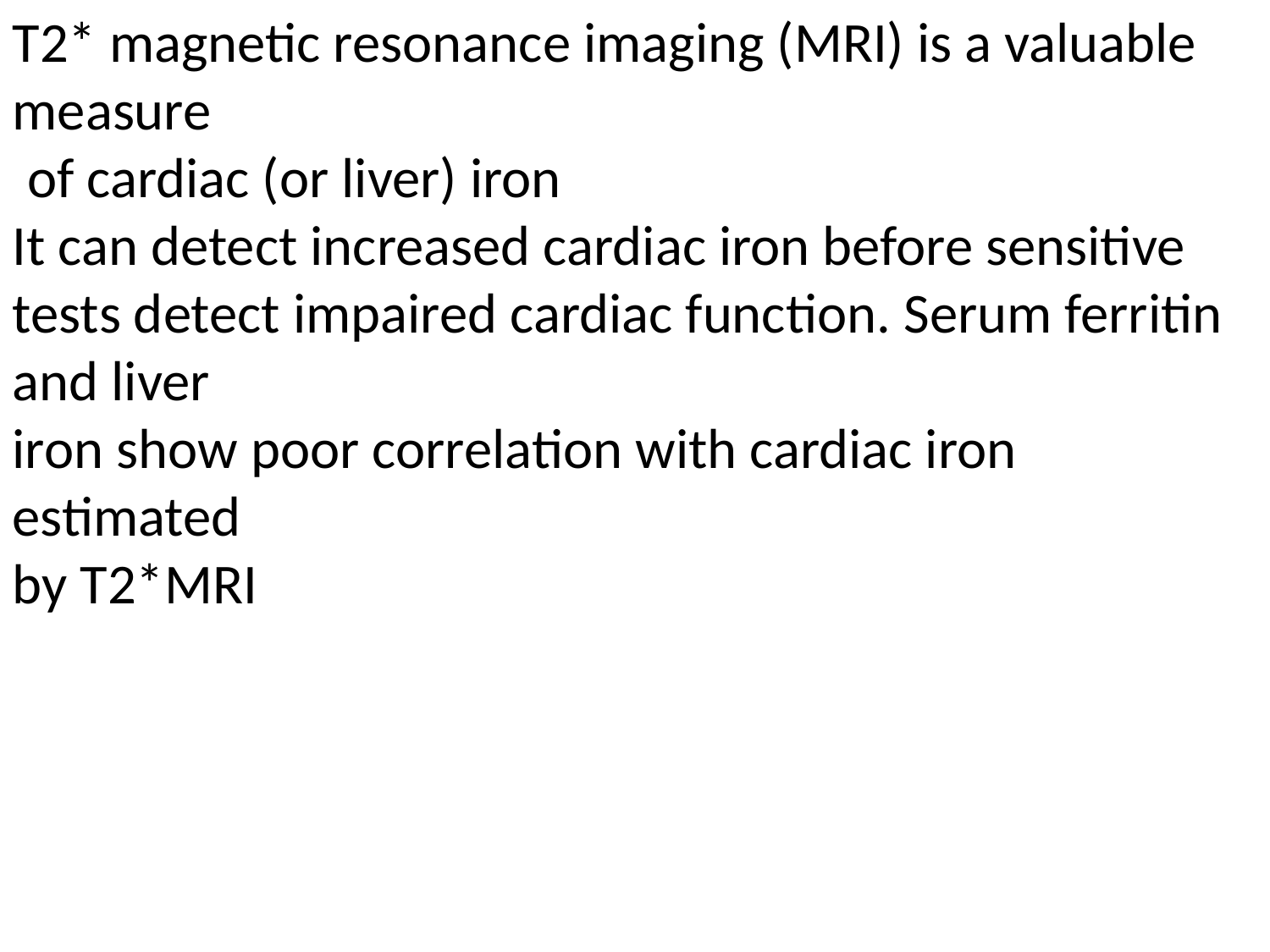

T2* magnetic resonance imaging (MRI) is a valuable measure
of cardiac (or liver) iron
It can detect increased cardiac iron before sensitive tests detect impaired cardiac function. Serum ferritin and liver
iron show poor correlation with cardiac iron estimated
by T2*MRI